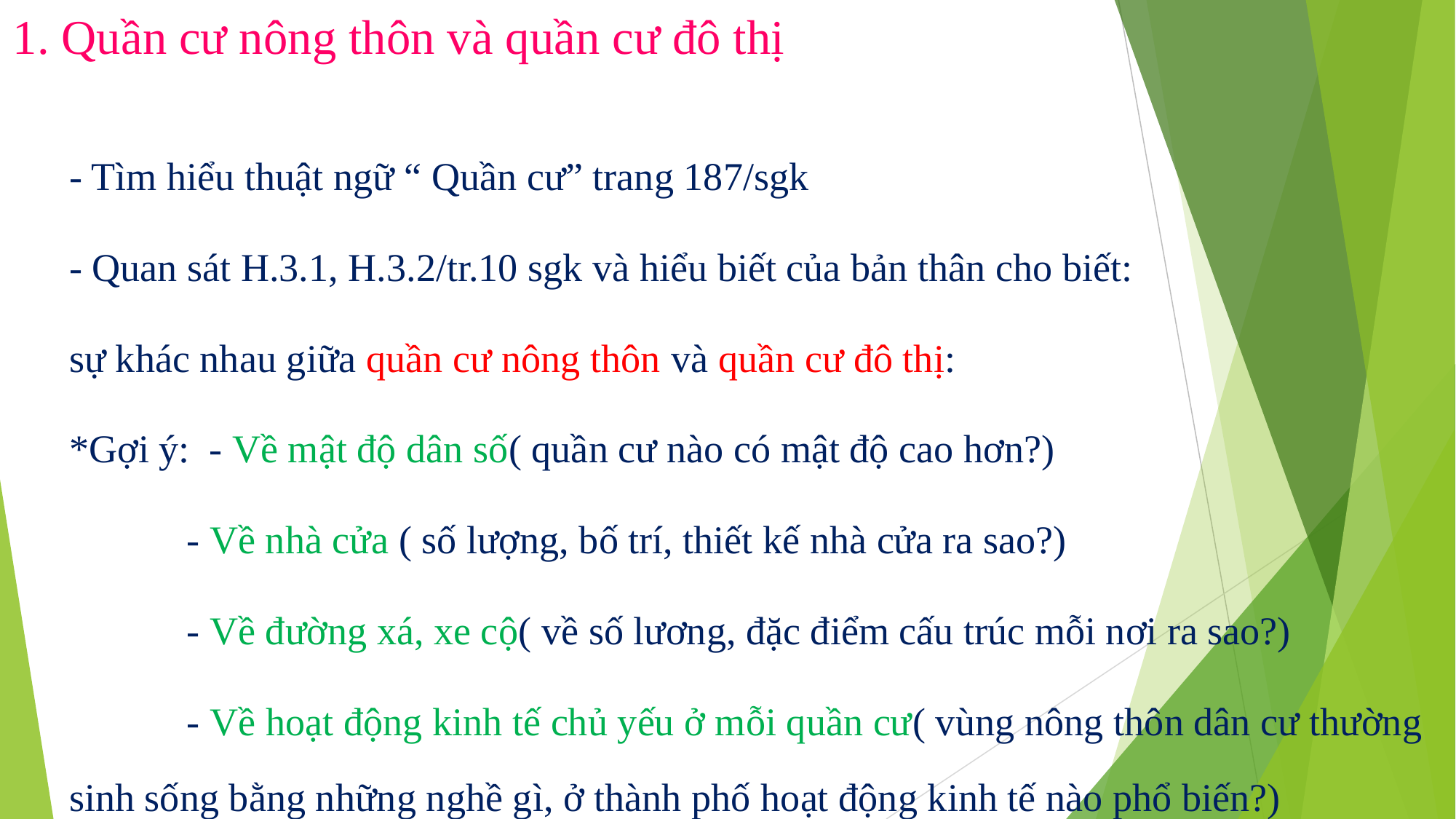

# 1. Quần cư nông thôn và quần cư đô thị
- Tìm hiểu thuật ngữ “ Quần cư” trang 187/sgk
- Quan sát H.3.1, H.3.2/tr.10 sgk và hiểu biết của bản thân cho biết:
sự khác nhau giữa quần cư nông thôn và quần cư đô thị:
*Gợi ý:  - Về mật độ dân số( quần cư nào có mật độ cao hơn?)
            - Về nhà cửa ( số lượng, bố trí, thiết kế nhà cửa ra sao?)
            - Về đường xá, xe cộ( về số lương, đặc điểm cấu trúc mỗi nơi ra sao?)
            - Về hoạt động kinh tế chủ yếu ở mỗi quần cư( vùng nông thôn dân cư thường sinh sống bằng những nghề gì, ở thành phố hoạt động kinh tế nào phổ biến?)